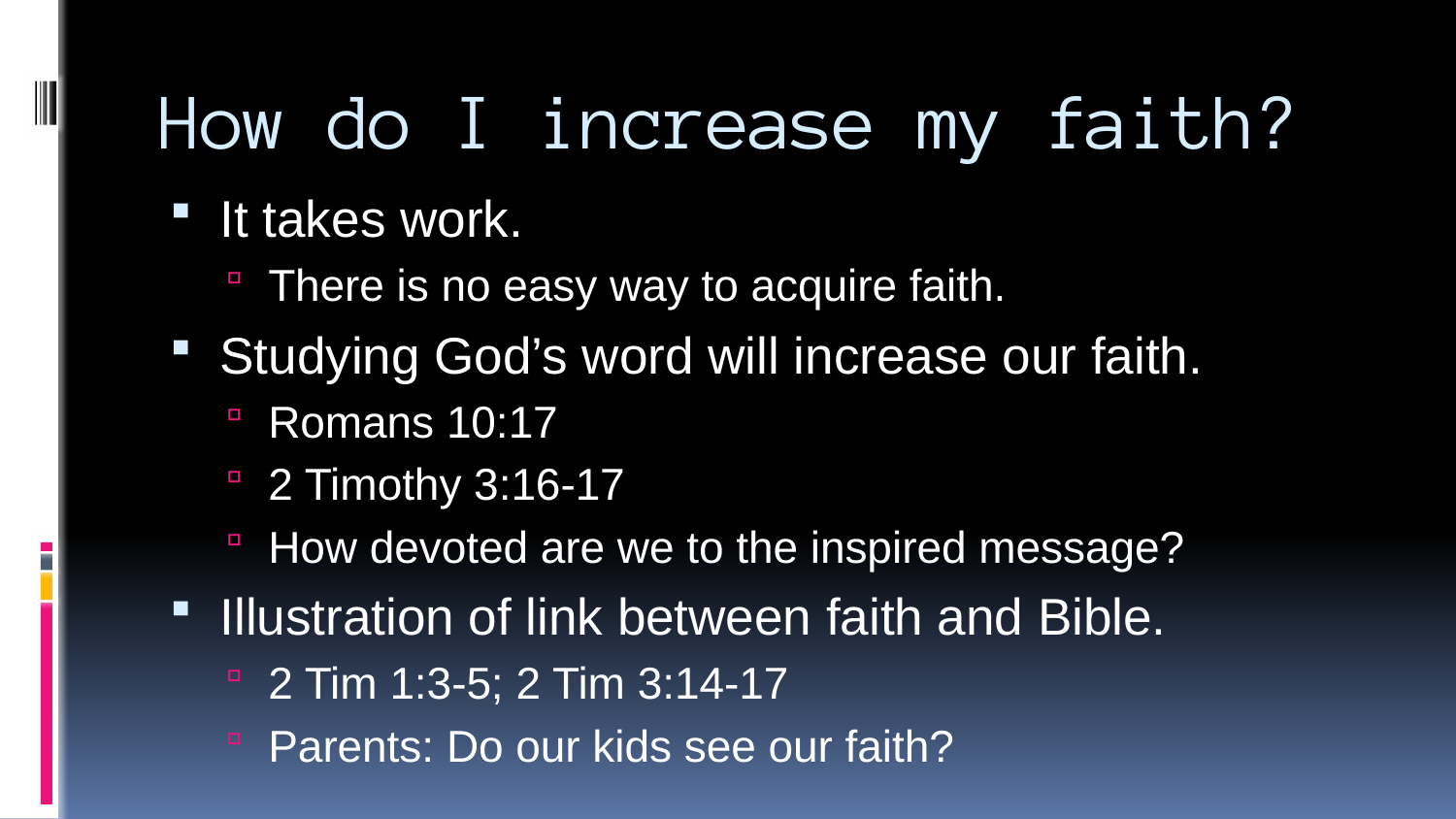

# How do I increase my faith?
It takes work.
There is no easy way to acquire faith.
Studying God’s word will increase our faith.
Romans 10:17
2 Timothy 3:16-17
How devoted are we to the inspired message?
Illustration of link between faith and Bible.
2 Tim 1:3-5; 2 Tim 3:14-17
Parents: Do our kids see our faith?